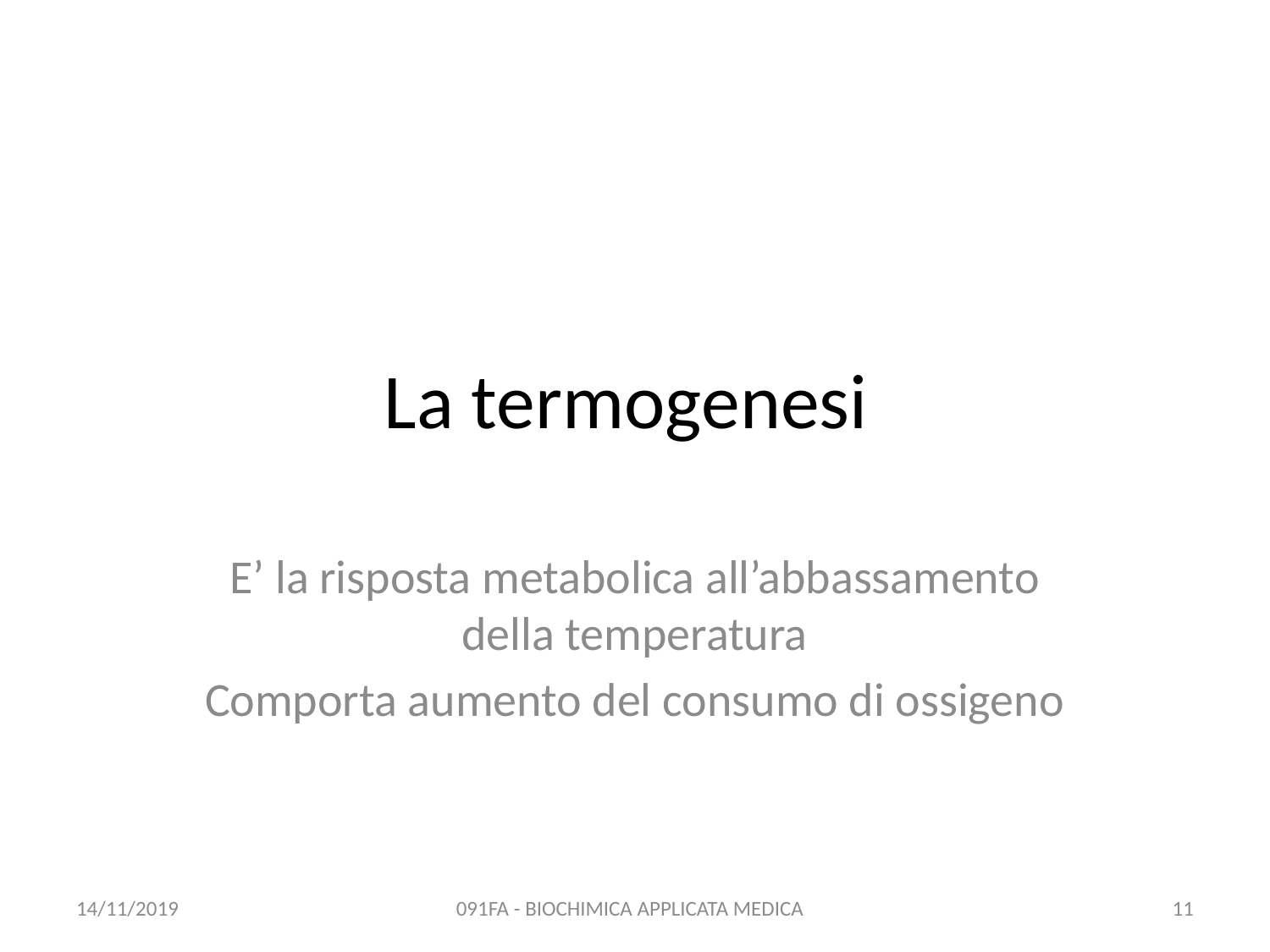

# La termogenesi
E’ la risposta metabolica all’abbassamento della temperatura
Comporta aumento del consumo di ossigeno
14/11/2019
091FA - BIOCHIMICA APPLICATA MEDICA
11